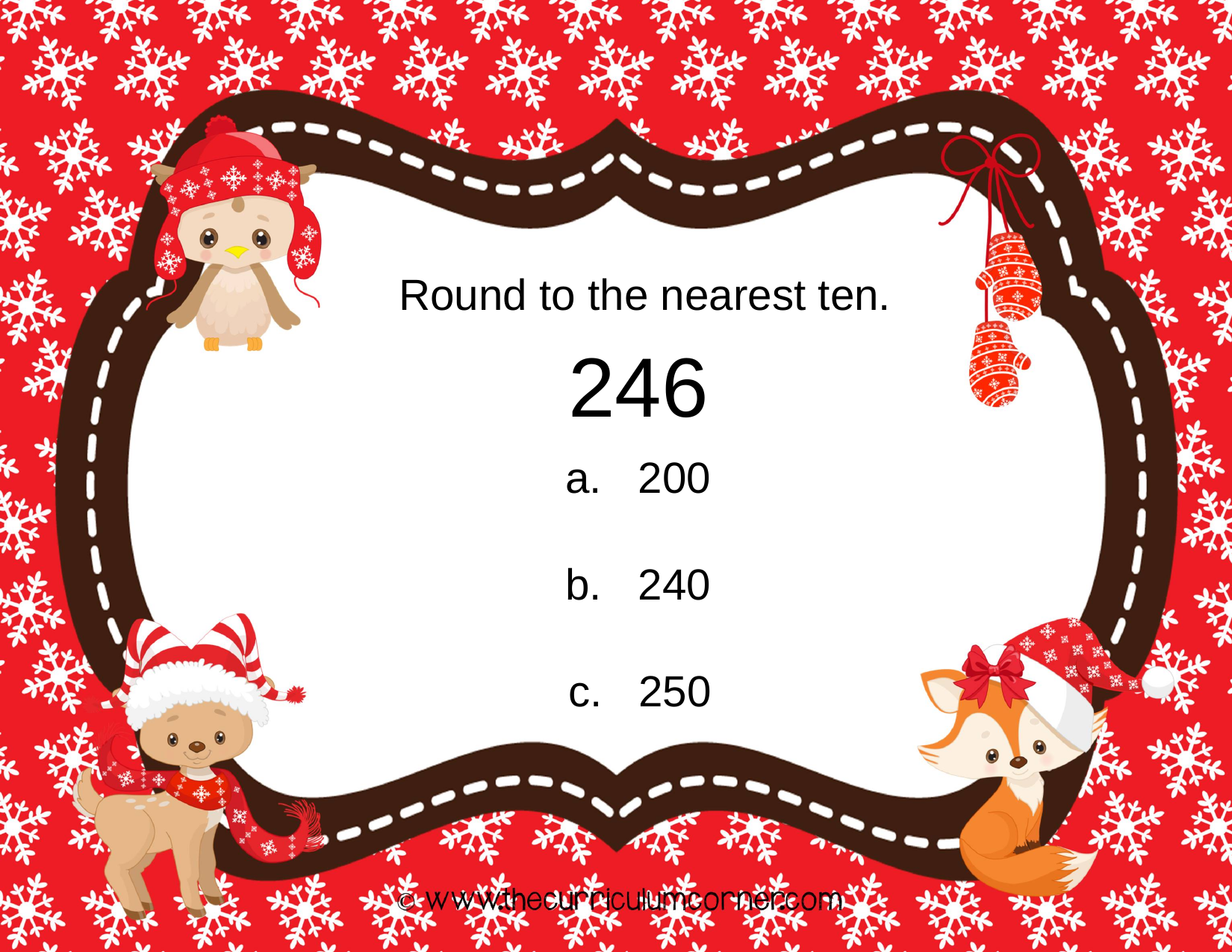

Round to the nearest ten.
246
a.   200
b.   240
c.   250